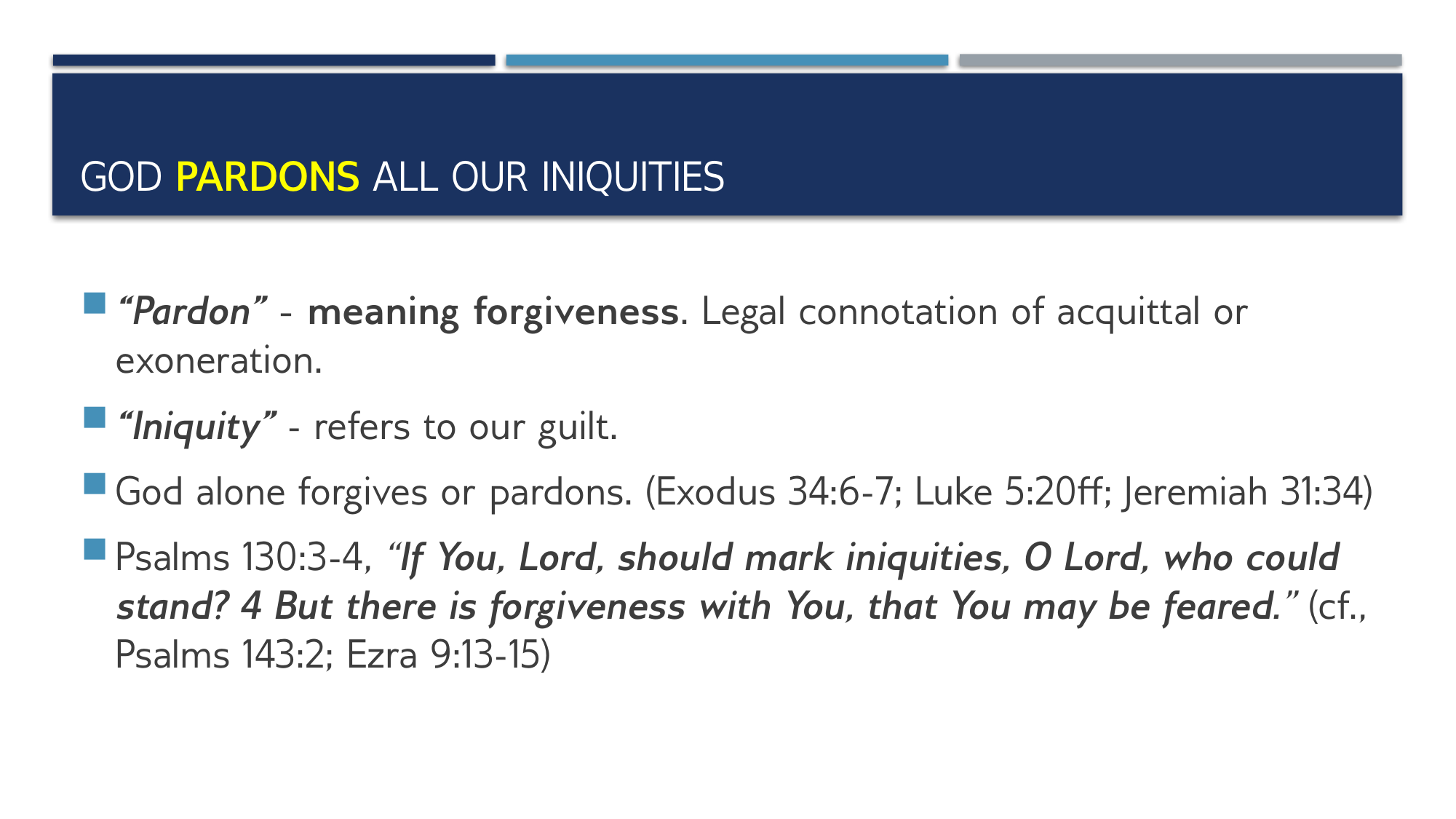

# God Pardons all our iniquities
“Pardon” - meaning forgiveness. Legal connotation of acquittal or exoneration.
“Iniquity” - refers to our guilt.
God alone forgives or pardons. (Exodus 34:6-7; Luke 5:20ff; Jeremiah 31:34)
Psalms 130:3-4, “If You, Lord, should mark iniquities, O Lord, who could stand? 4 But there is forgiveness with You, that You may be feared.” (cf., Psalms 143:2; Ezra 9:13-15)